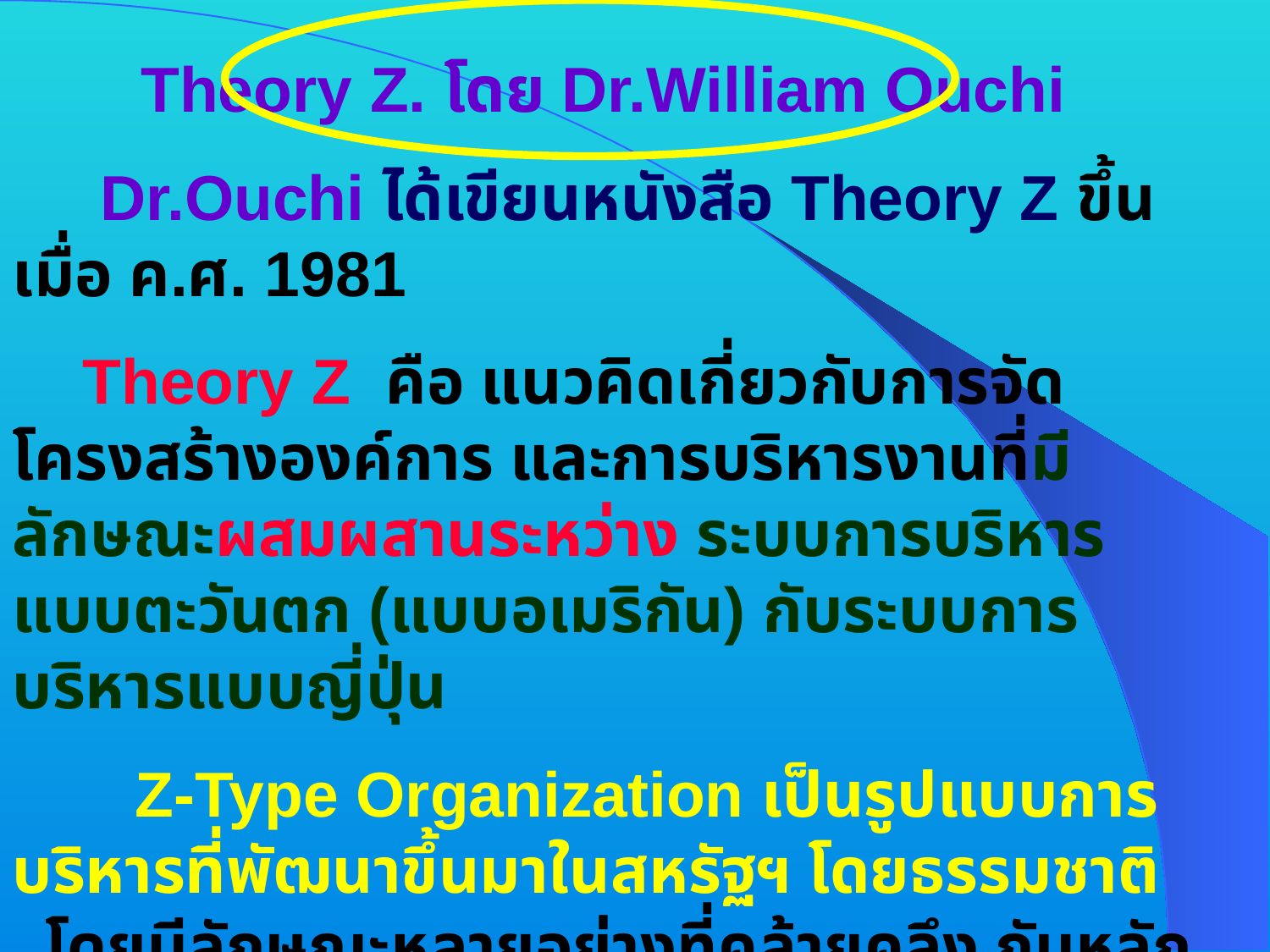

Theory Z. โดย Dr.William Ouchi
     Dr.Ouchi ได้เขียนหนังสือ Theory Z ขึ้น เมื่อ ค.ศ. 1981
    Theory Z  คือ แนวคิดเกี่ยวกับการจัดโครงสร้างองค์การ และการบริหารงานที่มีลักษณะผสมผสานระหว่าง ระบบการบริหารแบบตะวันตก (แบบอเมริกัน) กับระบบการบริหารแบบญี่ปุ่น
       Z-Type Organization เป็นรูปแบบการบริหารที่พัฒนาขึ้นมาในสหรัฐฯ โดยธรรมชาติ     โดยมีลักษณะหลายอย่างที่คล้ายคลึง กับหลักการบริหารแบบญี่ปุ่น ซึ่งเขาเรียกว่าเป็นองค์การแบบเจ (J - Type Organization) แต่ไม่เข้มข้นเท่า